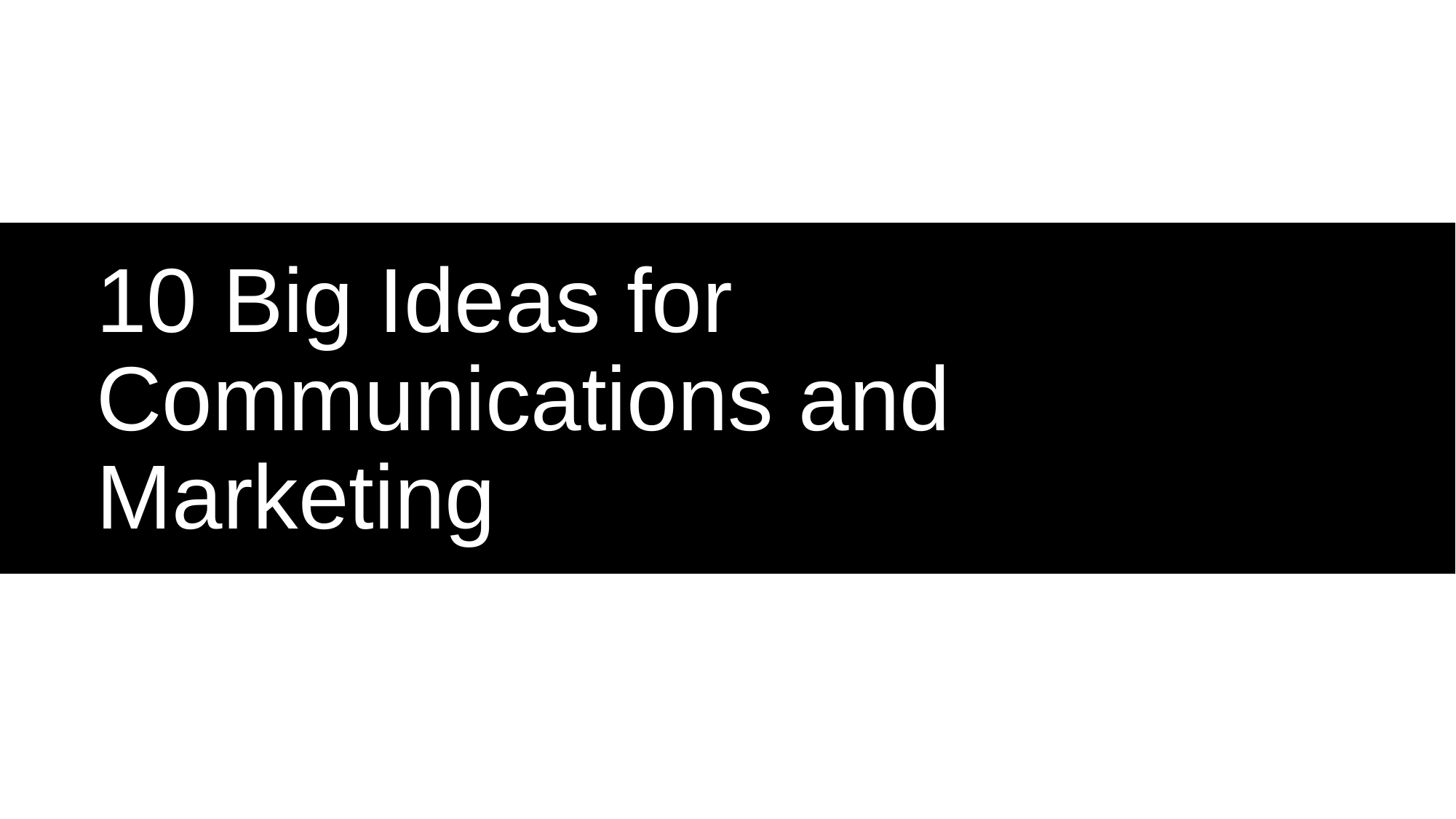

# 10 Big Ideas for Communications and Marketing